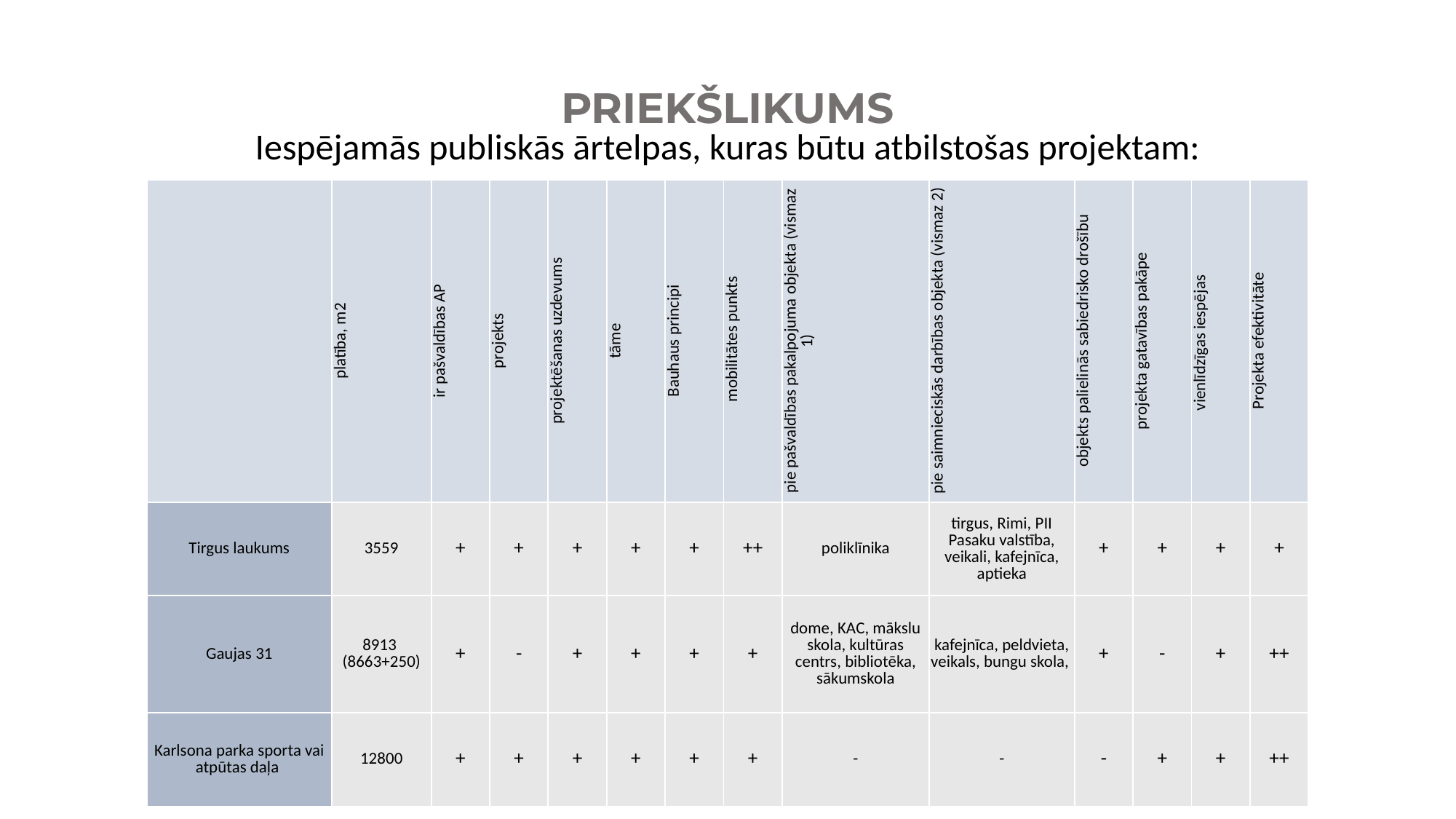

# PRIEKŠLIKUMS
Iespējamās publiskās ārtelpas, kuras būtu atbilstošas projektam:
|  | platība, m2 | ir pašvaldības AP | projekts | projektēšanas uzdevums | tāme | Bauhaus principi | mobilitātes punkts | pie pašvaldības pakalpojuma objekta (vismaz 1) | pie saimnieciskās darbības objekta (vismaz 2) | objekts palielinās sabiedrisko drošību | projekta gatavības pakāpe | vienlīdzīgas iespējas | Projekta efektivitāte |
| --- | --- | --- | --- | --- | --- | --- | --- | --- | --- | --- | --- | --- | --- |
| Tirgus laukums | 3559 | + | + | + | + | + | ++ | poliklīnika | tirgus, Rimi, PII Pasaku valstība, veikali, kafejnīca, aptieka | + | + | + | + |
| Gaujas 31 | 8913 (8663+250) | + | - | + | + | + | + | dome, KAC, mākslu skola, kultūras centrs, bibliotēka, sākumskola | kafejnīca, peldvieta, veikals, bungu skola, | + | - | + | ++ |
| Karlsona parka sporta vai atpūtas daļa | 12800 | + | + | + | + | + | + | - | - | - | + | + | ++ |
Attīstības un projektu nodaļa    |   14.06.2023.